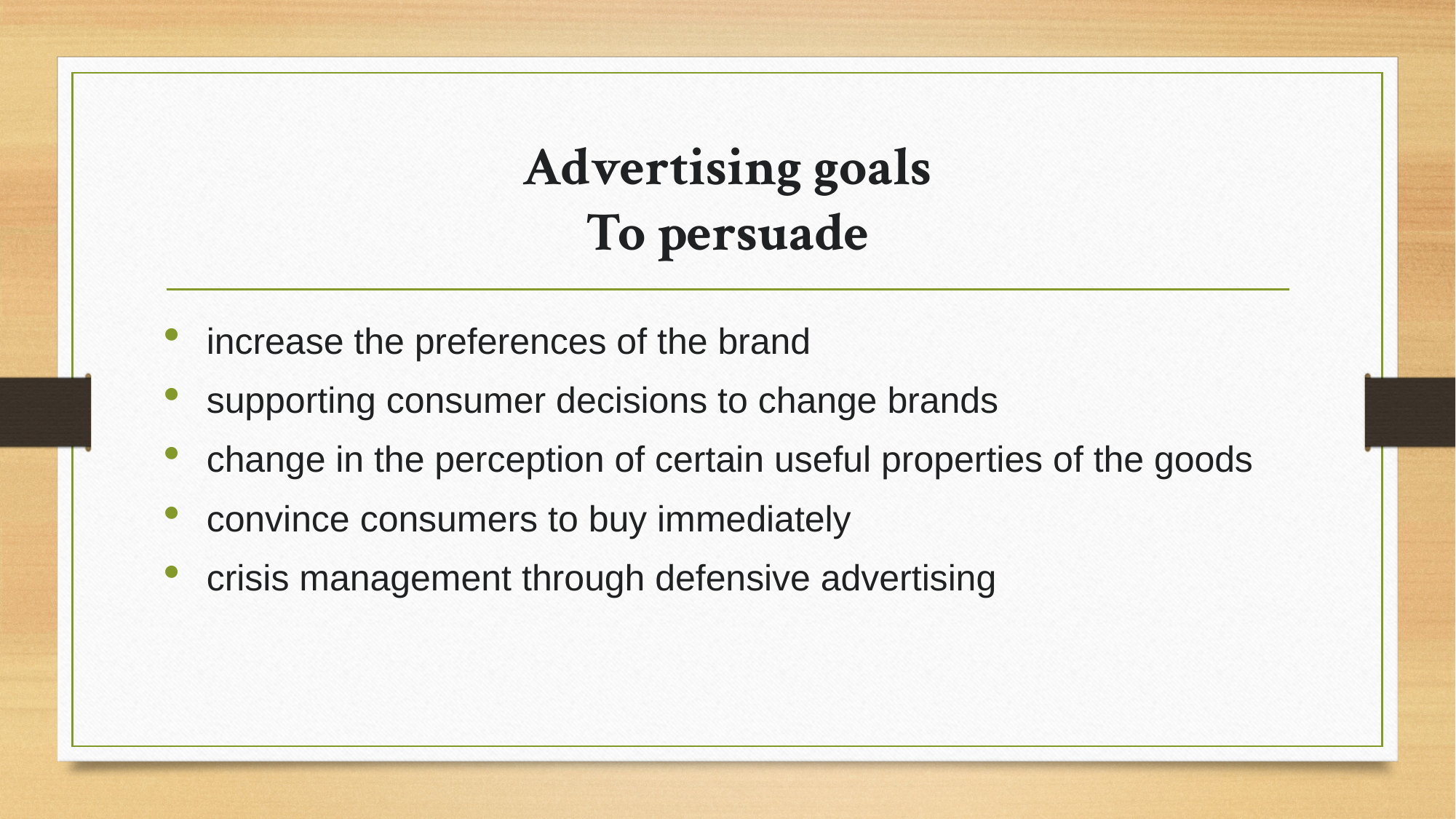

# Advertising goals To persuade
increase the preferences of the brand
supporting consumer decisions to change brands
change in the perception of certain useful properties of the goods
convince consumers to buy immediately
crisis management through defensive advertising